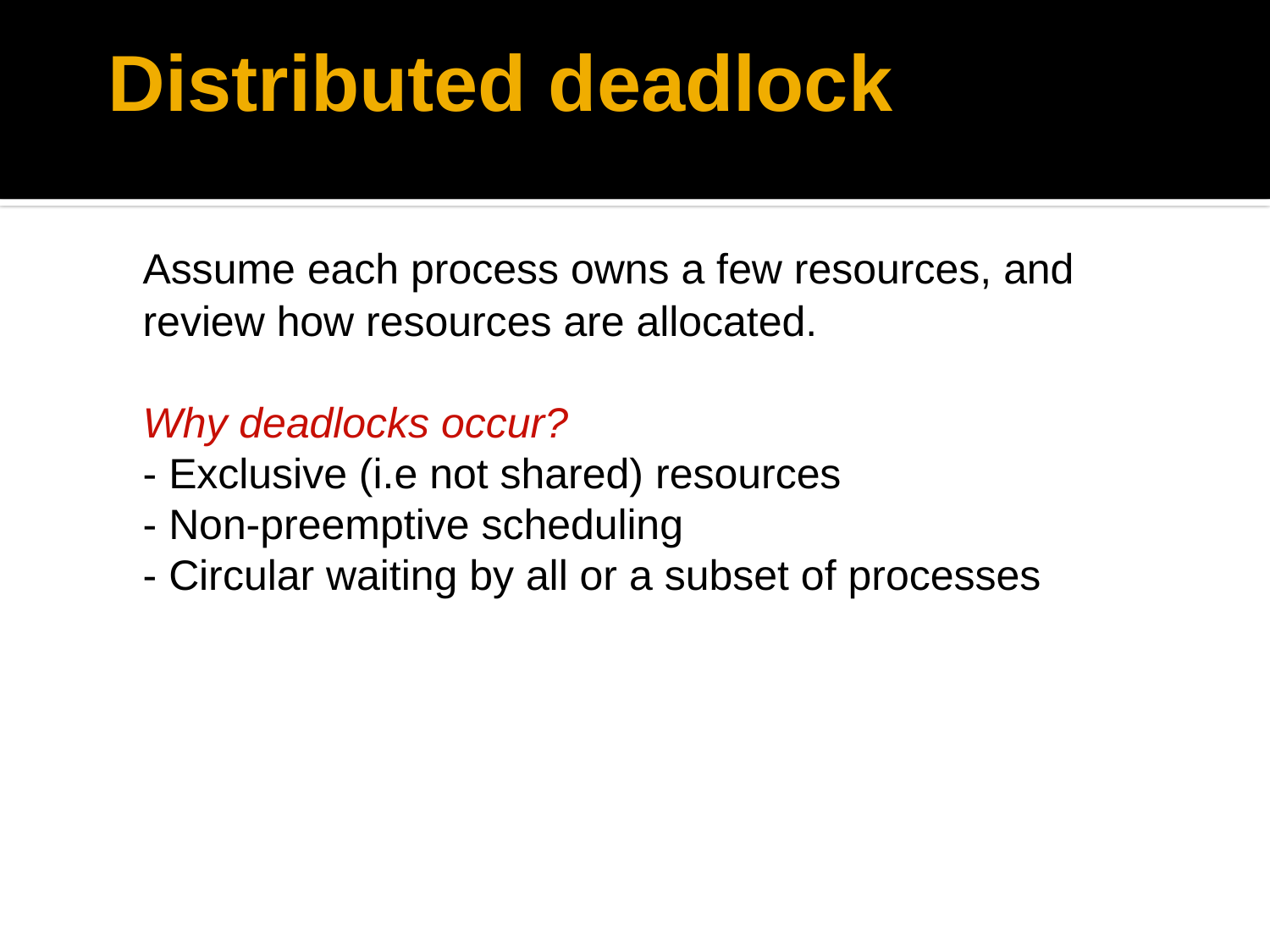

# Distributed deadlock
	Assume each process owns a few resources, and review how resources are allocated.

	Why deadlocks occur?
	- Exclusive (i.e not shared) resources
	- Non-preemptive scheduling
	- Circular waiting by all or a subset of processes